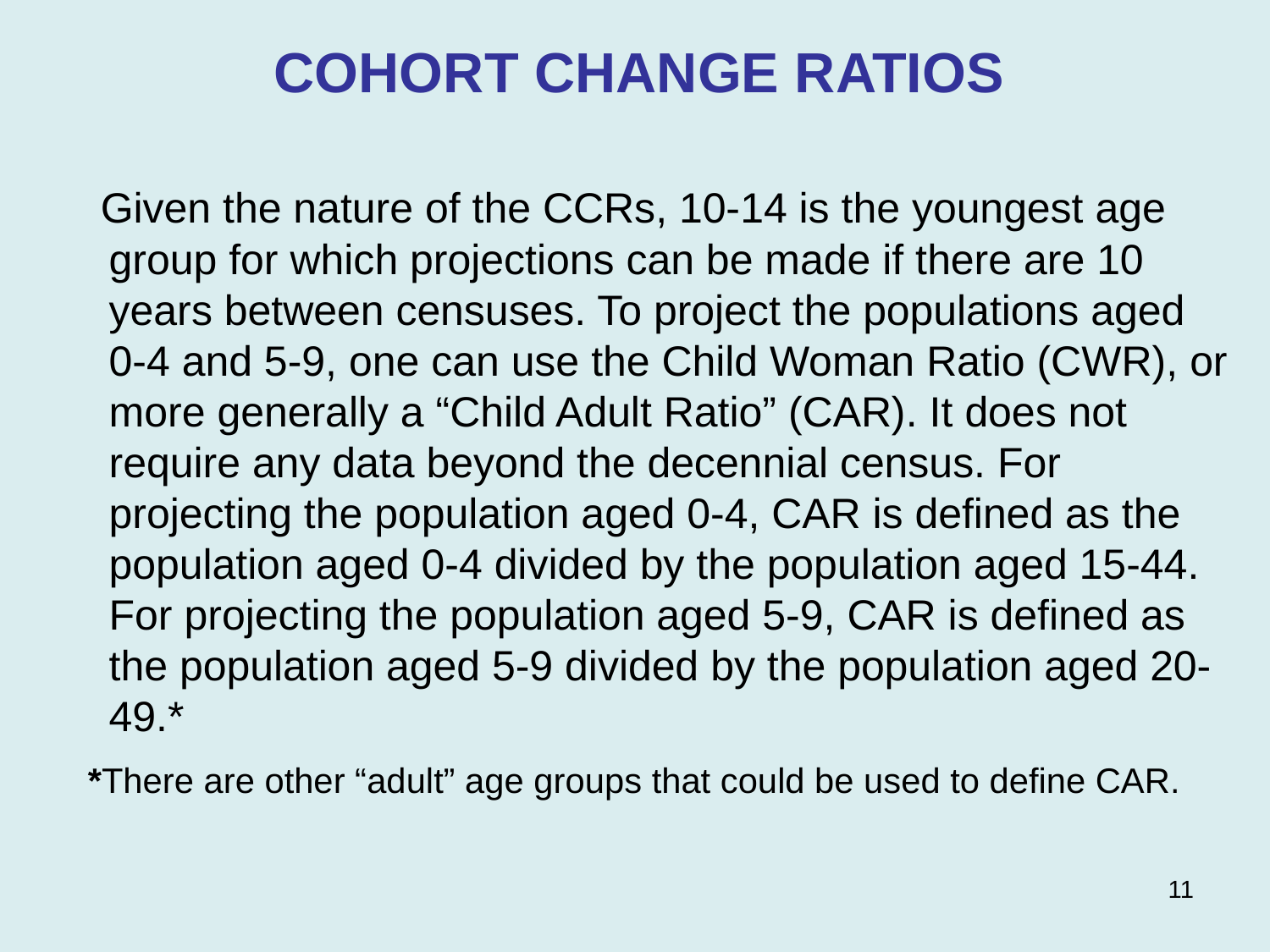

COHORT CHANGE RATIOS
    Given the nature of the CCRs, 10-14 is the youngest age group for which projections can be made if there are 10 years between censuses. To project the populations aged
0-4 and 5-9, one can use the Child Woman Ratio (CWR), or more generally a “Child Adult Ratio” (CAR). It does not require any data beyond the decennial census. For projecting the population aged 0-4, CAR is defined as the population aged 0-4 divided by the population aged 15-44. For projecting the population aged 5-9, CAR is defined as the population aged 5-9 divided by the population aged 20-49.*
    *There are other “adult” age groups that could be used to define CAR.
11